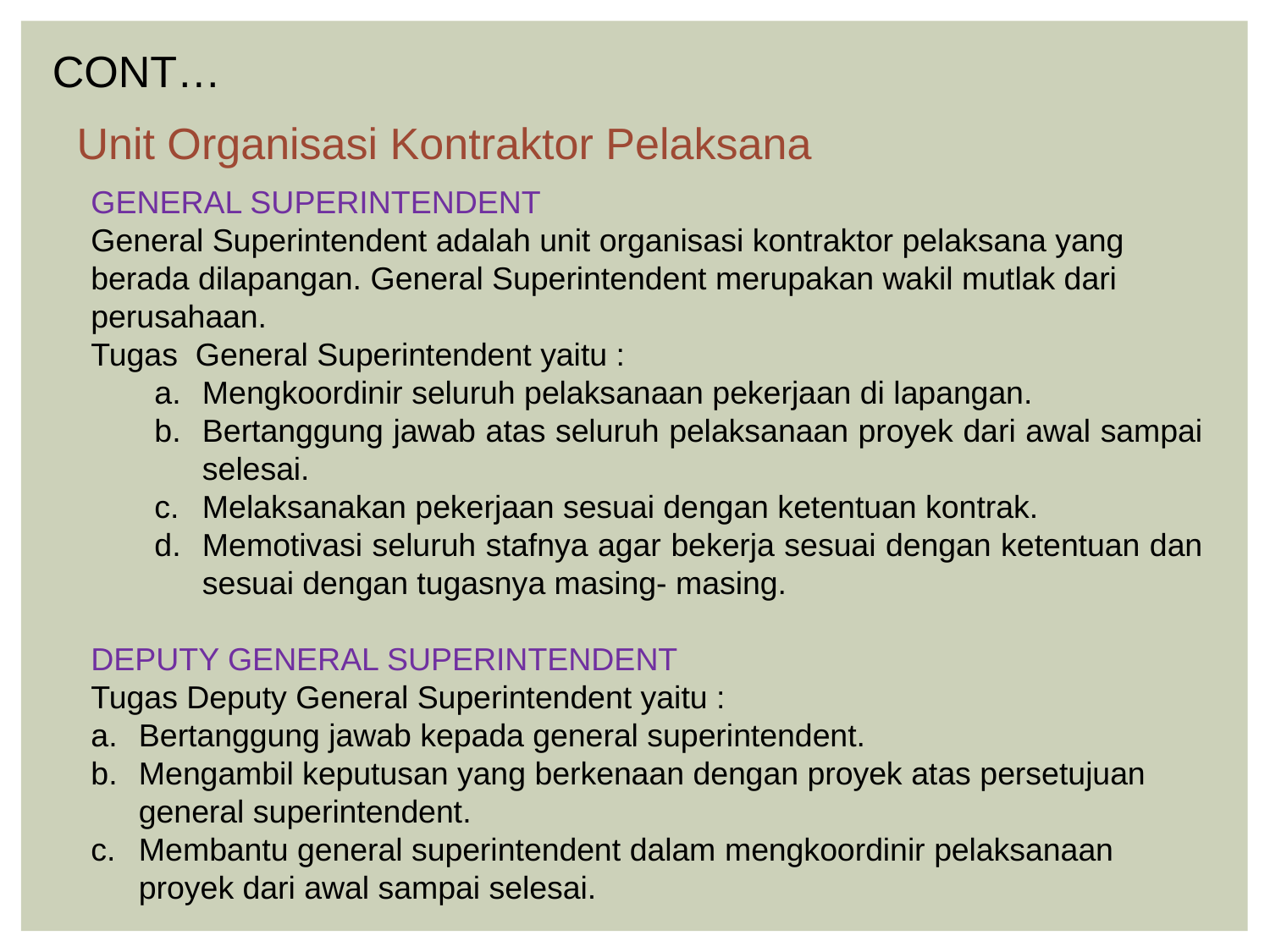

CONT…
Unit Organisasi Kontraktor Pelaksana
GENERAL SUPERINTENDENT
General Superintendent adalah unit organisasi kontraktor pelaksana yang berada dilapangan. General Superintendent merupakan wakil mutlak dari perusahaan.
Tugas  General Superintendent yaitu :
Mengkoordinir seluruh pelaksanaan pekerjaan di lapangan.
Bertanggung jawab atas seluruh pelaksanaan proyek dari awal sampai selesai.
Melaksanakan pekerjaan sesuai dengan ketentuan kontrak.
Memotivasi seluruh stafnya agar bekerja sesuai dengan ketentuan dan sesuai dengan tugasnya masing- masing.

DEPUTY GENERAL SUPERINTENDENT
Tugas Deputy General Superintendent yaitu :
Bertanggung jawab kepada general superintendent.
Mengambil keputusan yang berkenaan dengan proyek atas persetujuan general superintendent.
Membantu general superintendent dalam mengkoordinir pelaksanaan proyek dari awal sampai selesai.